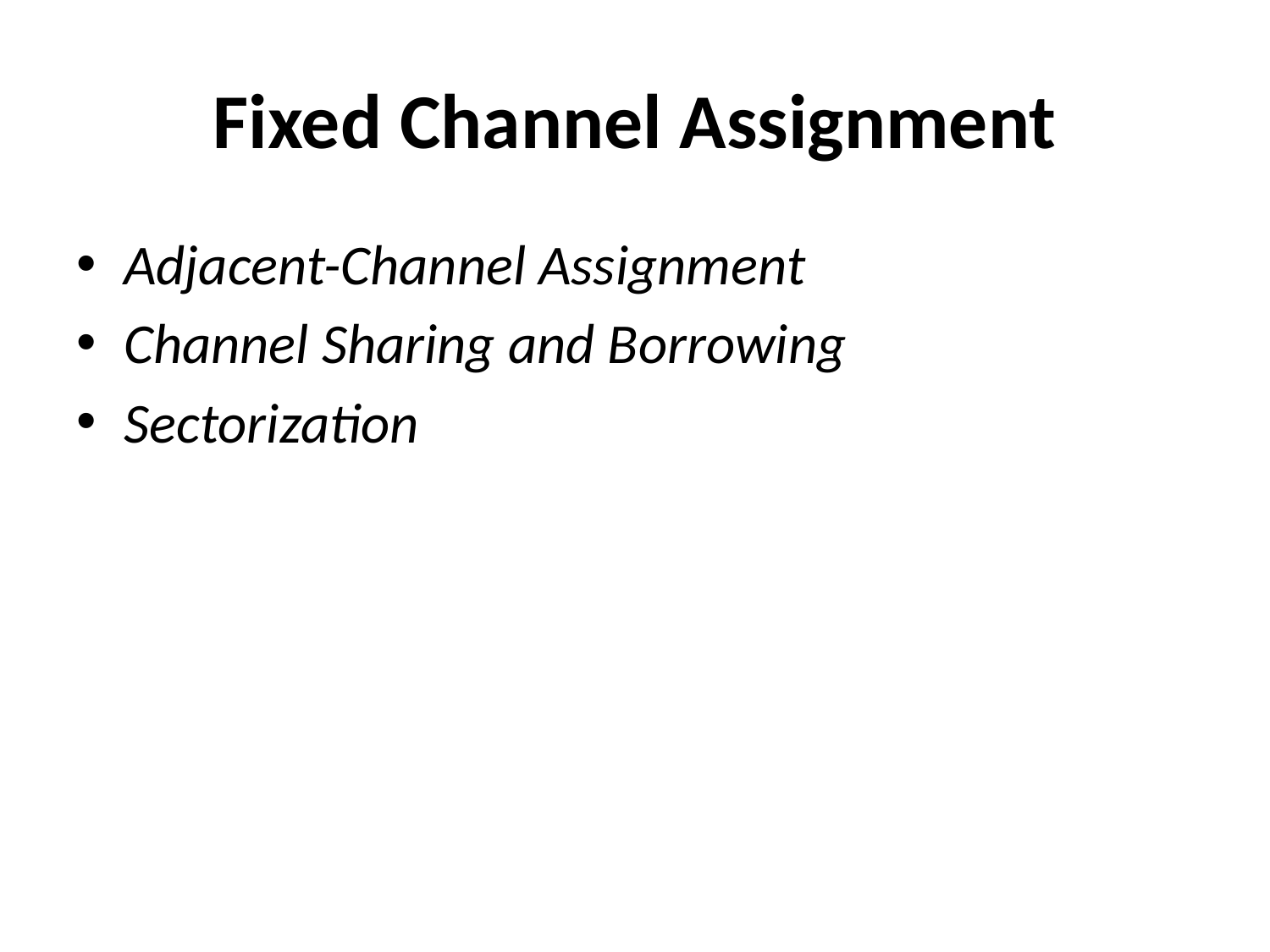

# Fixed Channel Assignment
Adjacent-Channel Assignment
Channel Sharing and Borrowing
Sectorization